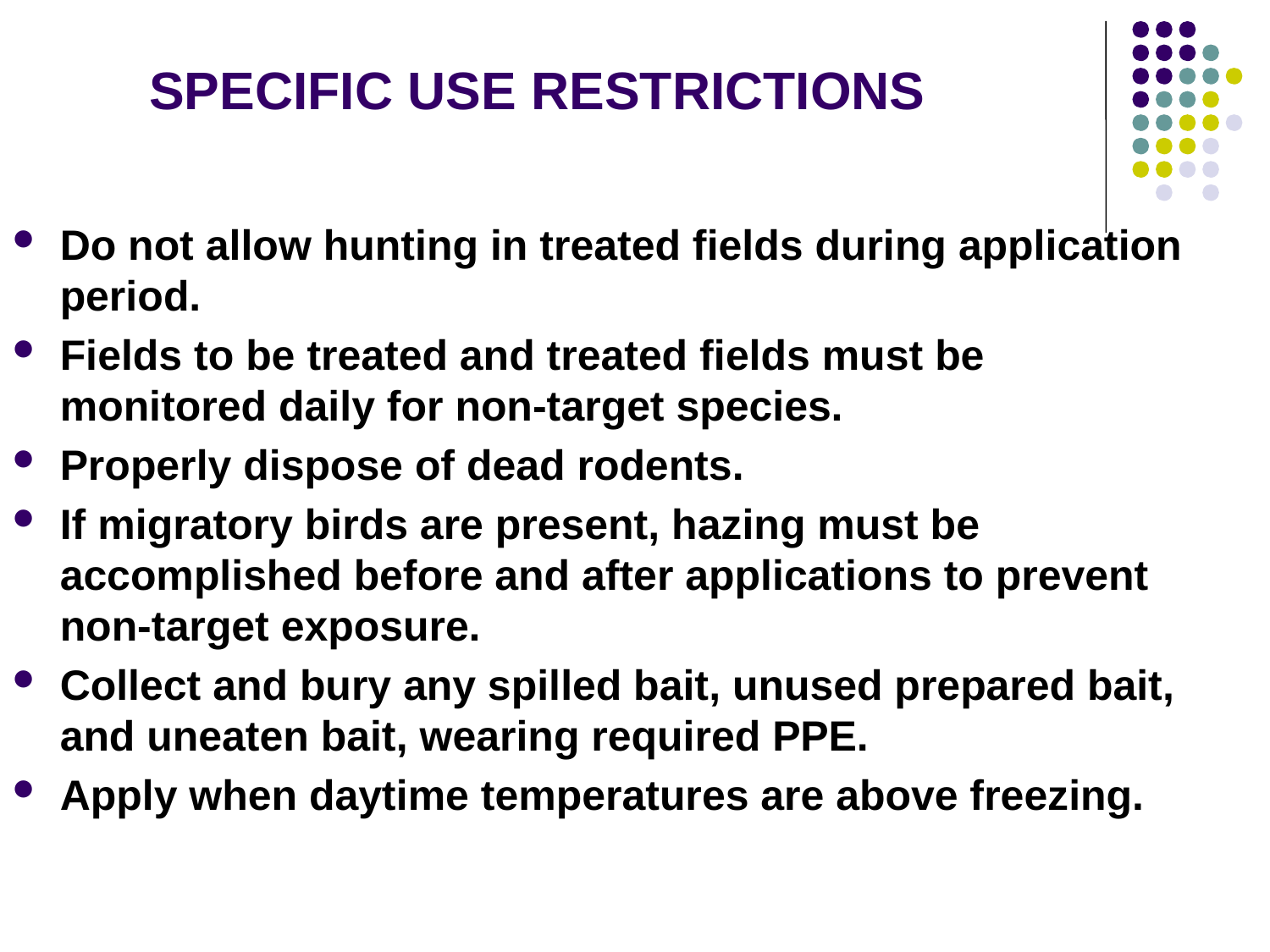

# SPECIFIC USE RESTRICTIONS
Do not allow hunting in treated fields during application period.
Fields to be treated and treated fields must be monitored daily for non-target species.
Properly dispose of dead rodents.
If migratory birds are present, hazing must be accomplished before and after applications to prevent non-target exposure.
Collect and bury any spilled bait, unused prepared bait, and uneaten bait, wearing required PPE.
Apply when daytime temperatures are above freezing.